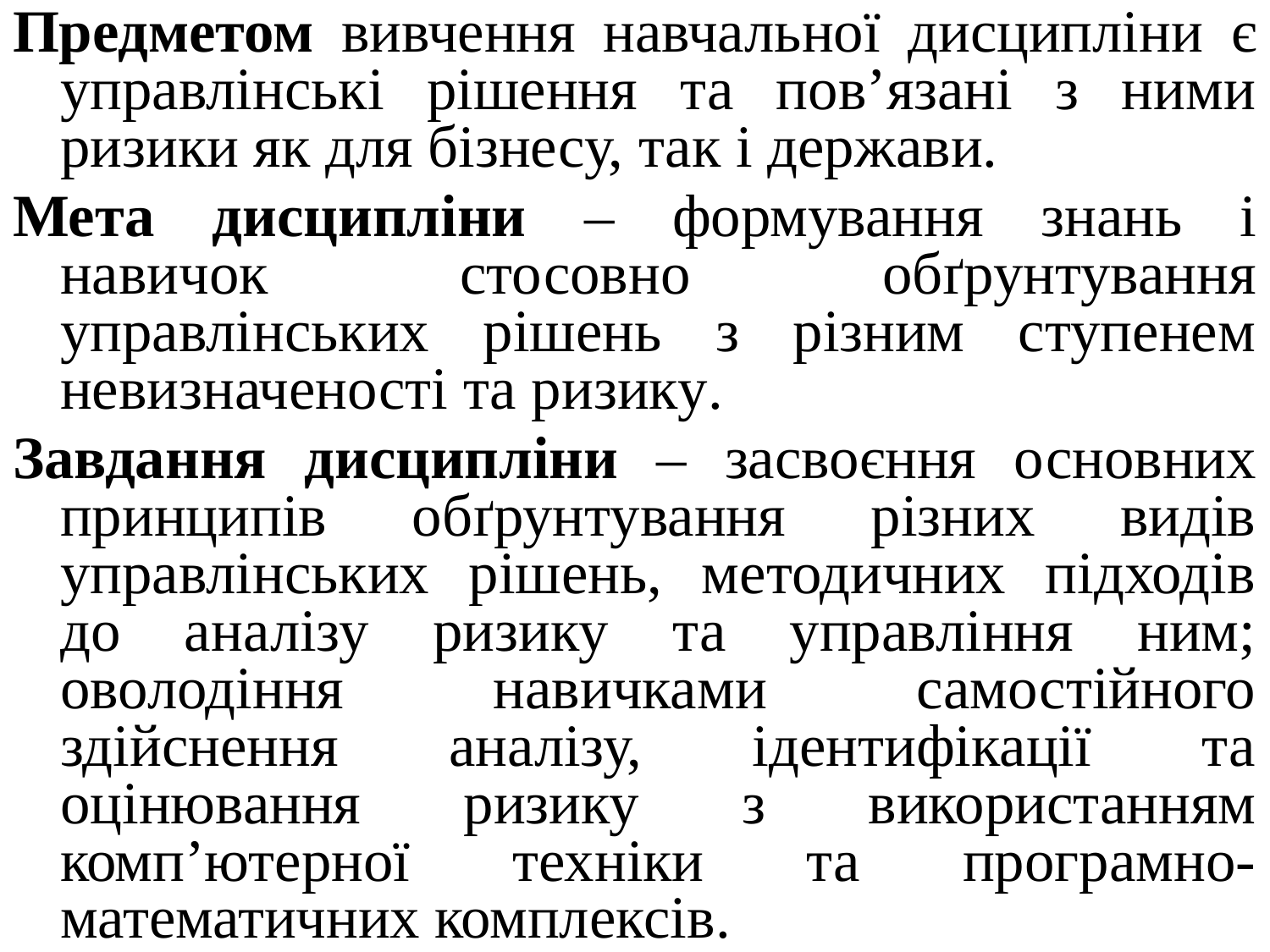

Предметом вивчення навчальної дисципліни є управлінські рішення та пов’язані з ними ризики як для бізнесу, так і держави.
Мета дисципліни – формування знань і навичок стосовно обґрунтування управлінських рішень з різним ступенем невизначеності та ризику.
Завдання дисципліни – засвоєння основних принципів обґрунтування різних видів управлінських рішень, методичних підходів до аналізу ризику та управління ним; оволодіння навичками самостійного здійснення аналізу, ідентифікації та оцінювання ризику з використанням комп’ютерної техніки та програмно-математичних комплексів.